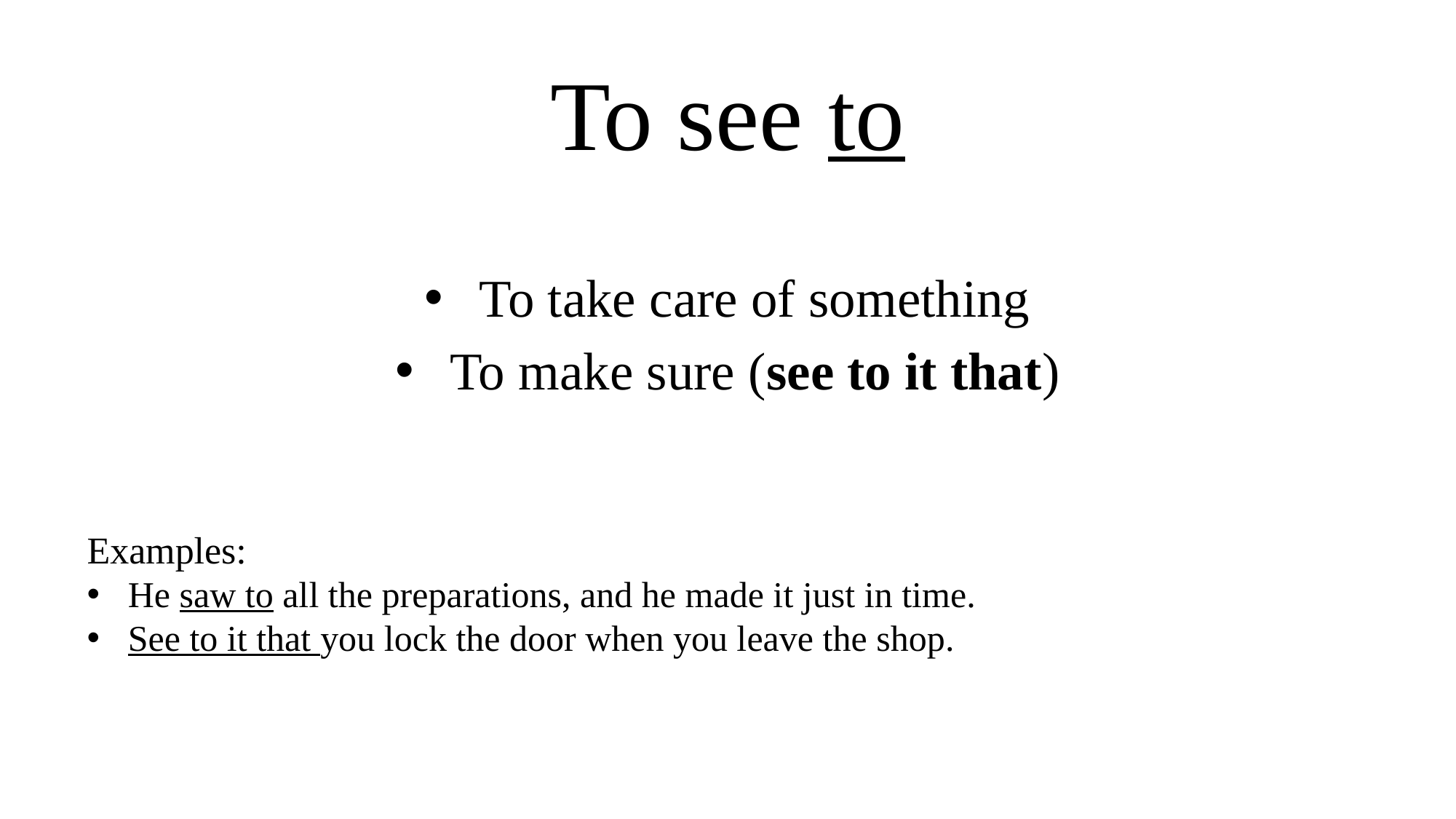

# To see to
To take care of something
To make sure (see to it that)
Examples:
He saw to all the preparations, and he made it just in time.
See to it that you lock the door when you leave the shop.